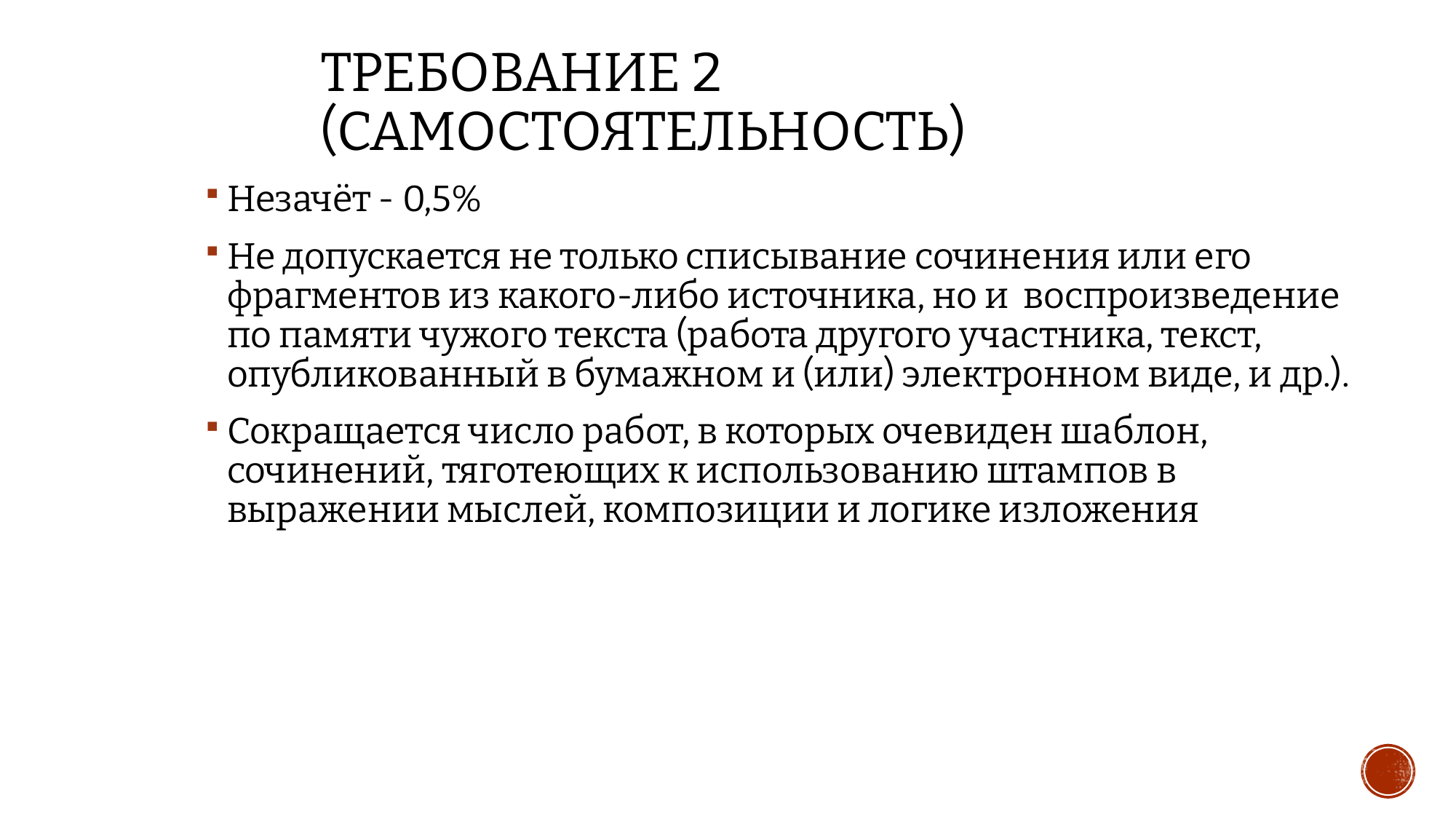

# Требование 2 (самостоятельность)
Незачёт - 0,5%
Не допускается не только списывание сочинения или его фрагментов из какого-либо источника, но и  воспроизведение по памяти чужого текста (работа другого участника, текст, опубликованный в бумажном и (или) электронном виде, и др.).
Сокращается число работ, в которых очевиден шаблон, сочинений, тяготеющих к использованию штампов в выражении мыслей, композиции и логике изложения